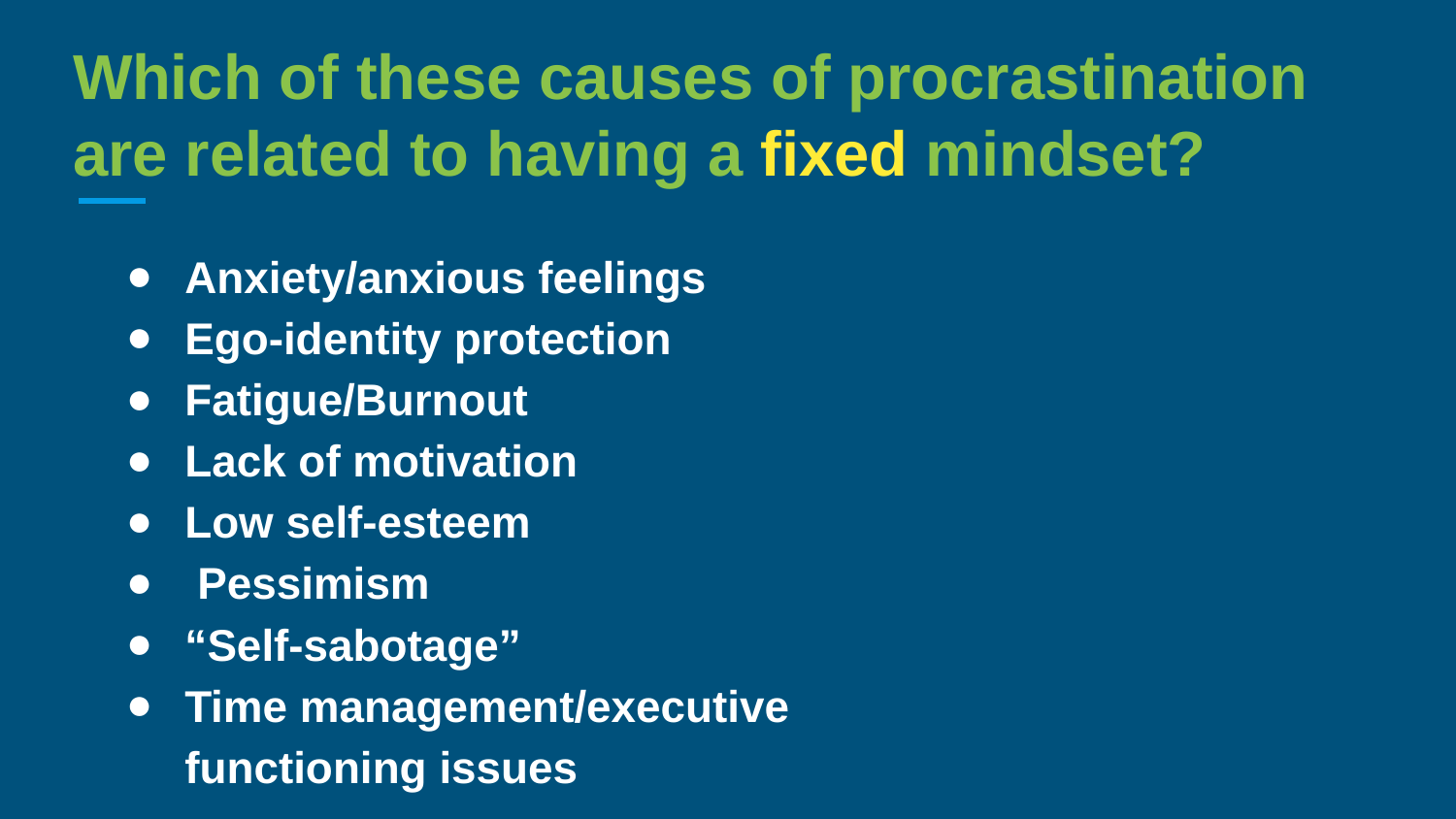

# Which of these causes of procrastination are related to having a fixed mindset?

Anxiety/anxious feelings
Ego-identity protection
Fatigue/Burnout
Lack of motivation
Low self-esteem
 Pessimism
“Self-sabotage”
Time management/executive functioning issues